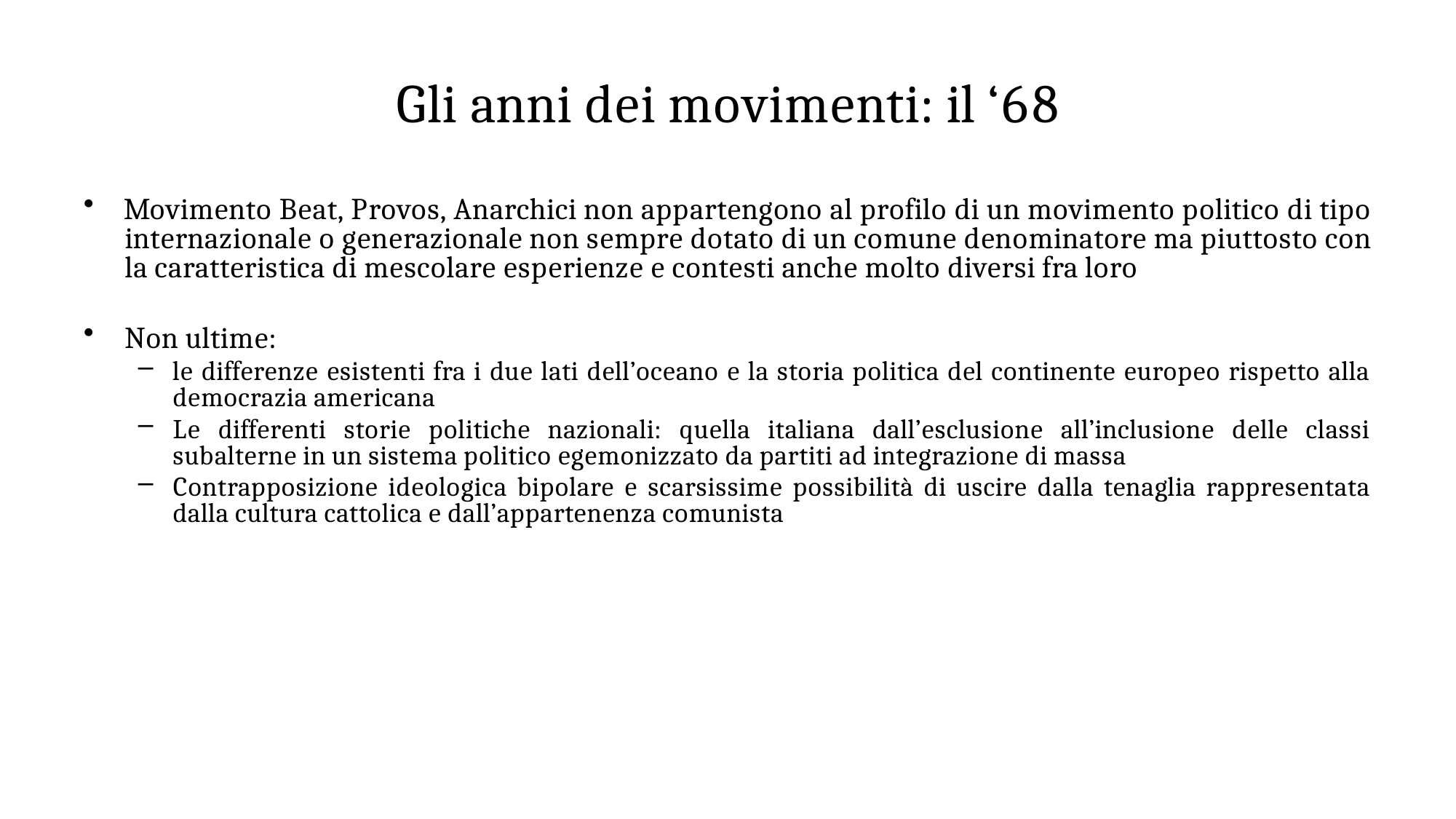

# Gli anni dei movimenti: il ‘68
Movimento Beat, Provos, Anarchici non appartengono al profilo di un movimento politico di tipo internazionale o generazionale non sempre dotato di un comune denominatore ma piuttosto con la caratteristica di mescolare esperienze e contesti anche molto diversi fra loro

Non ultime:
le differenze esistenti fra i due lati dell’oceano e la storia politica del continente europeo rispetto alla democrazia americana
Le differenti storie politiche nazionali: quella italiana dall’esclusione all’inclusione delle classi subalterne in un sistema politico egemonizzato da partiti ad integrazione di massa
Contrapposizione ideologica bipolare e scarsissime possibilità di uscire dalla tenaglia rappresentata dalla cultura cattolica e dall’appartenenza comunista